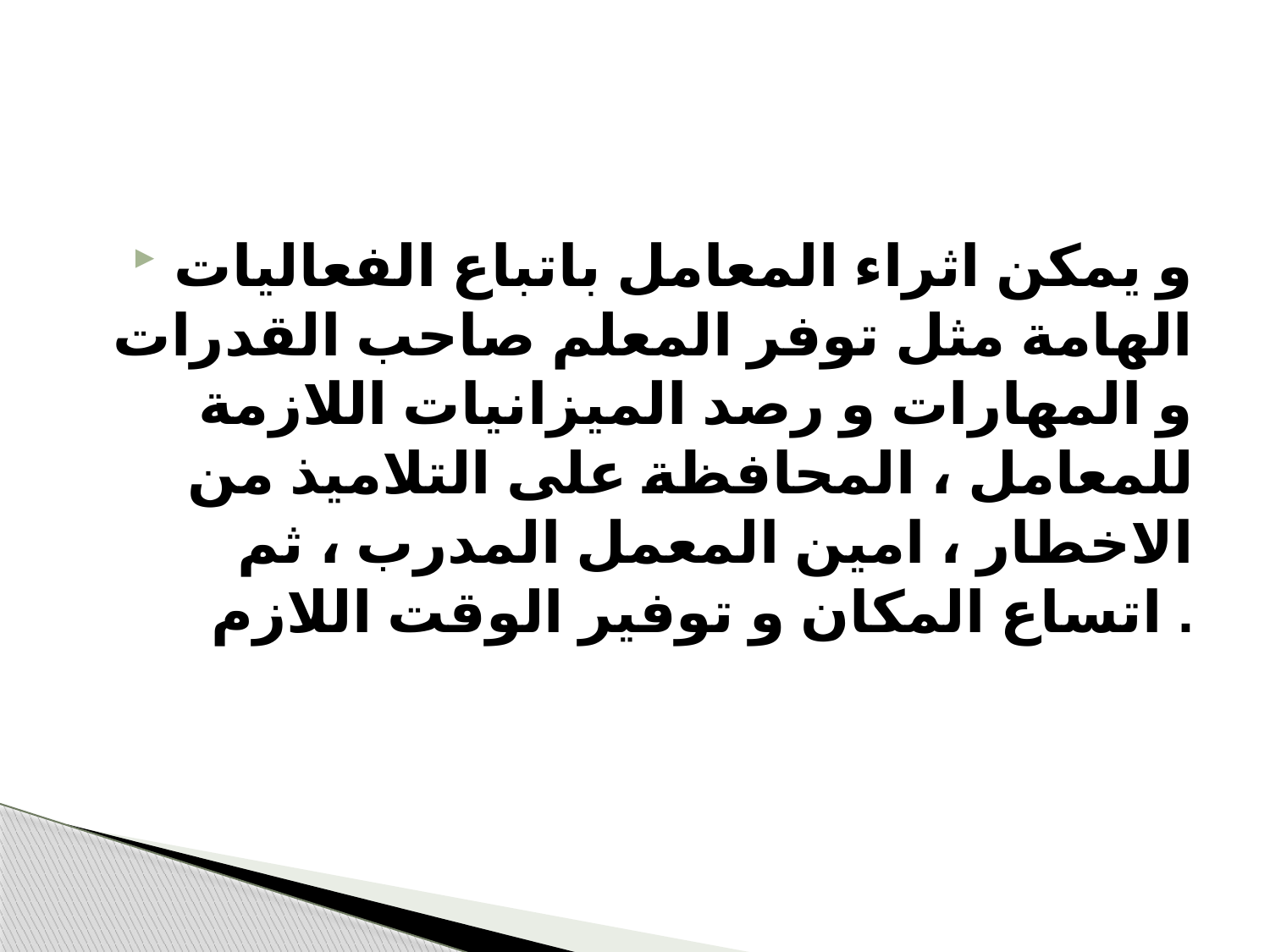

#
و يمكن اثراء المعامل باتباع الفعاليات الهامة مثل توفر المعلم صاحب القدرات و المهارات و رصد الميزانيات اللازمة للمعامل ، المحافظة على التلاميذ من الاخطار ، امين المعمل المدرب ، ثم اتساع المكان و توفير الوقت اللازم .